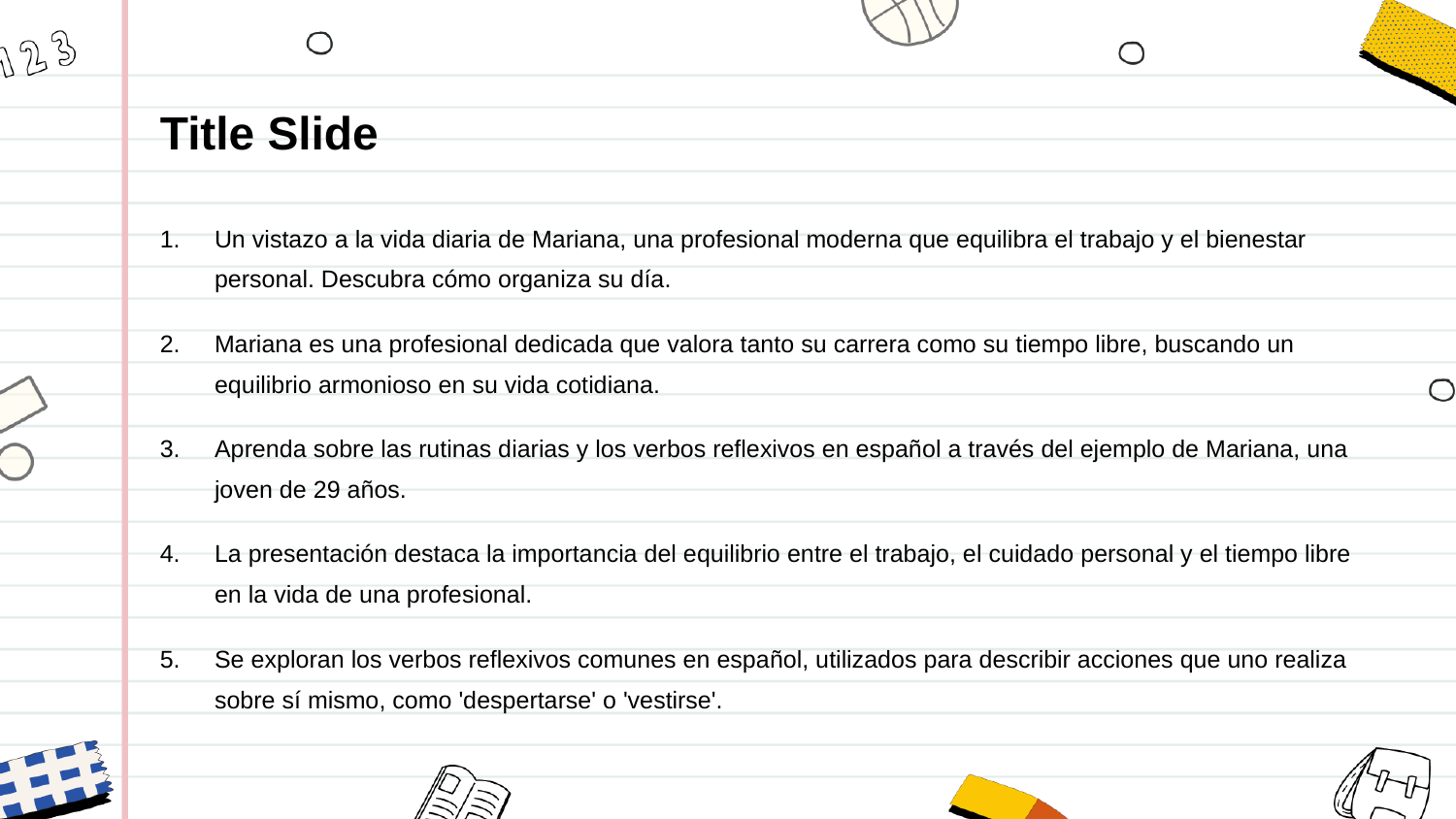

Title Slide
Un vistazo a la vida diaria de Mariana, una profesional moderna que equilibra el trabajo y el bienestar personal. Descubra cómo organiza su día.
Mariana es una profesional dedicada que valora tanto su carrera como su tiempo libre, buscando un equilibrio armonioso en su vida cotidiana.
Aprenda sobre las rutinas diarias y los verbos reflexivos en español a través del ejemplo de Mariana, una joven de 29 años.
La presentación destaca la importancia del equilibrio entre el trabajo, el cuidado personal y el tiempo libre en la vida de una profesional.
Se exploran los verbos reflexivos comunes en español, utilizados para describir acciones que uno realiza sobre sí mismo, como 'despertarse' o 'vestirse'.